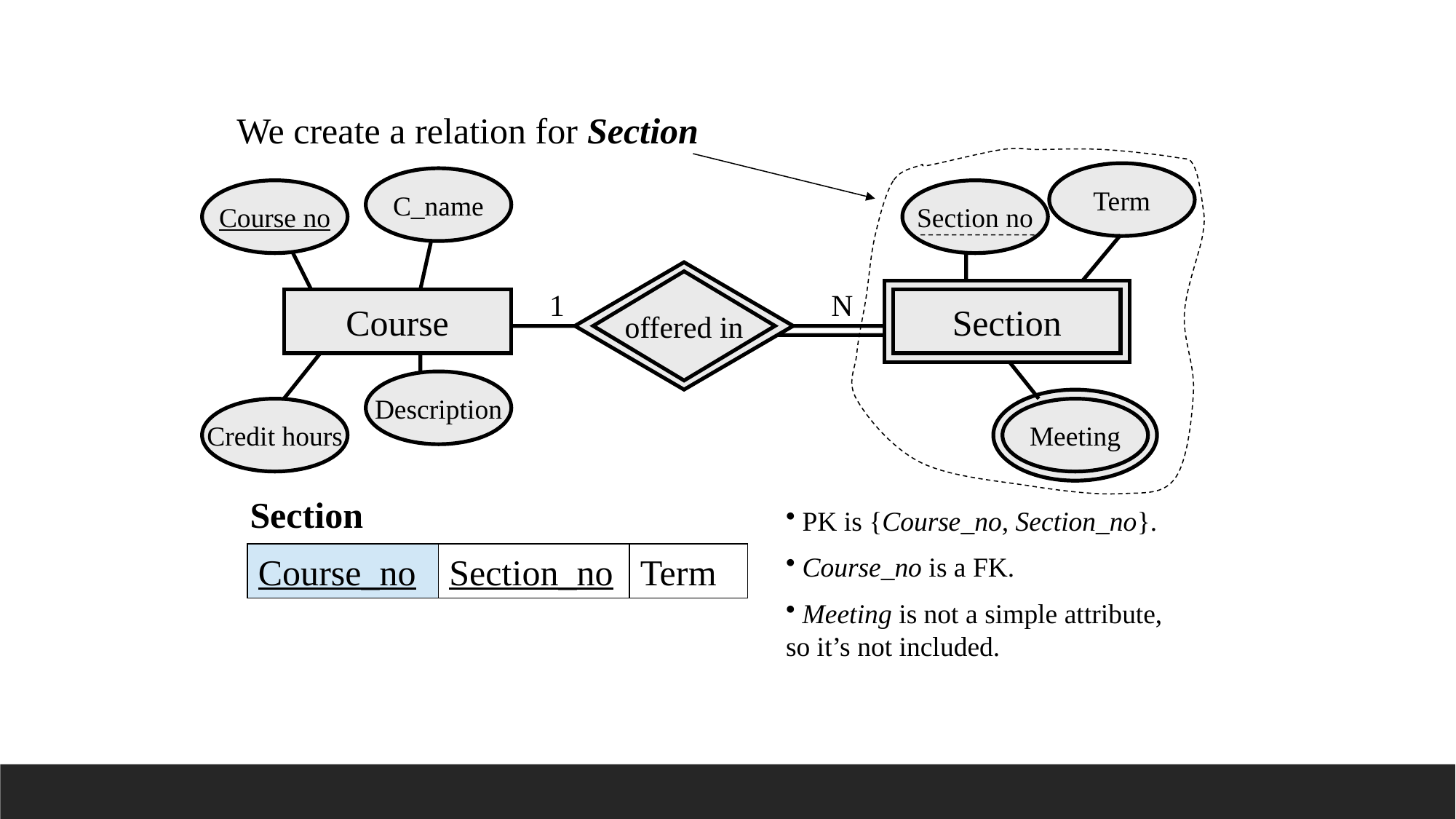

We create a relation for Section

Term
C_name
Course no
Section no

offered in
1
N

Course
Section

Description

Credit hours
Meeting
Section
 PK is {Course_no, Section_no}.
 Course_no is a FK.
 Meeting is not a simple attribute, so it’s not included.
Course_no
Section_no
Term